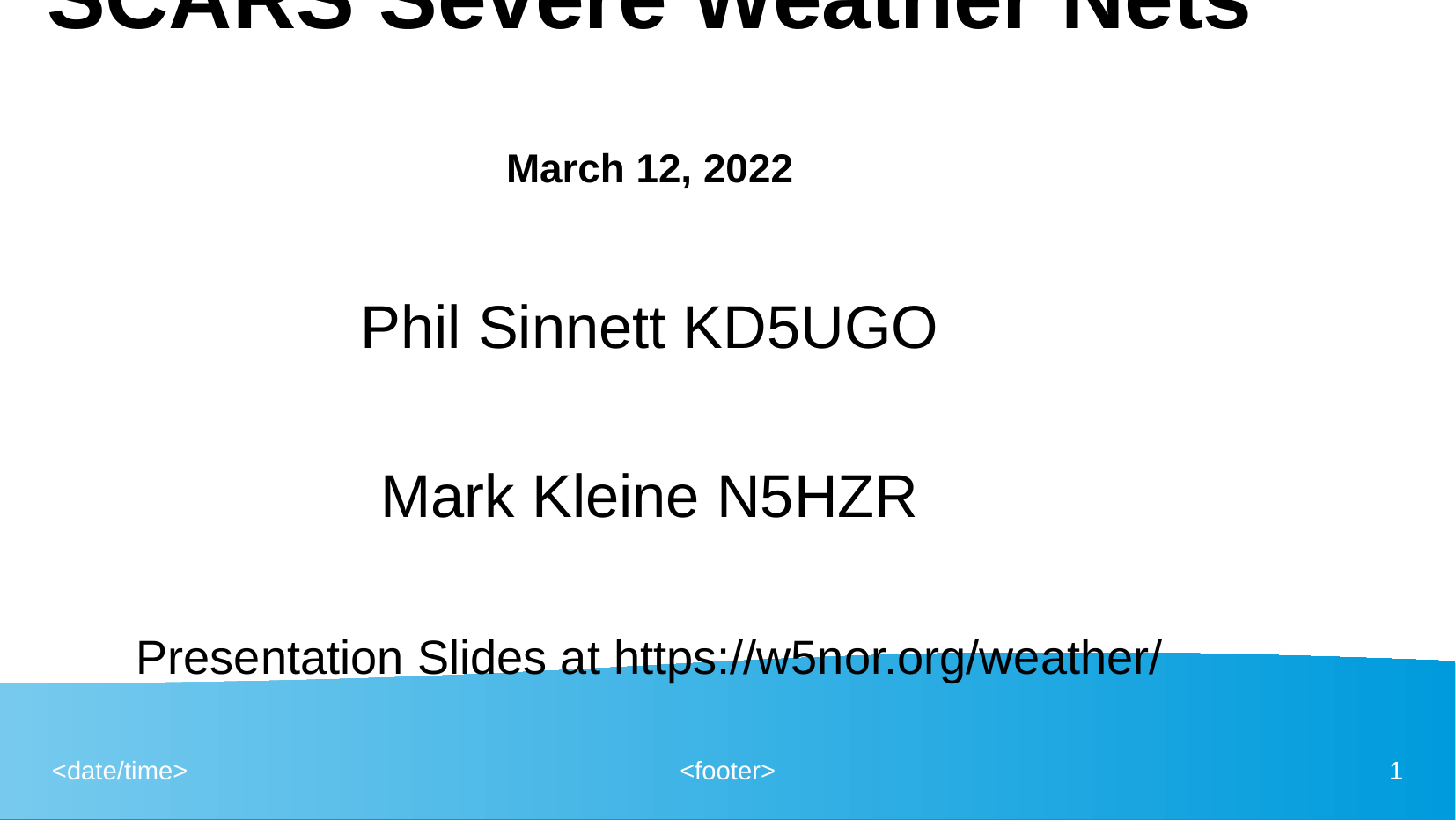

# SCARS Severe Weather Nets March 12, 2022 Phil Sinnett KD5UGO Mark Kleine N5HZR Presentation Slides at https://w5nor.org/weather/